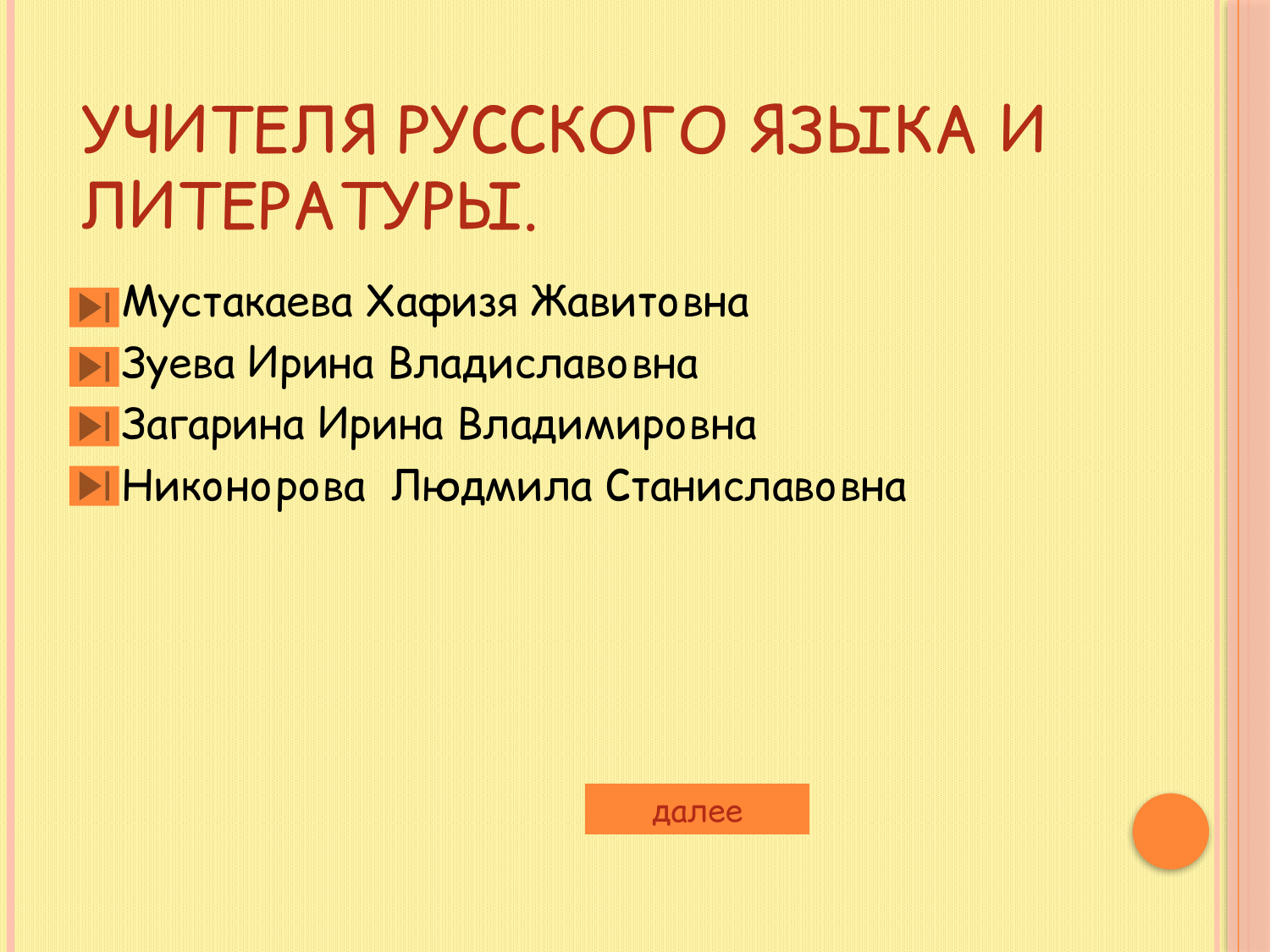

# Учителя русского языка и литературы.
Мустакаева Хафизя Жавитовна
Зуева Ирина Владиславовна
Загарина Ирина Владимировна
Никонорова  Людмила Станиславовна

далее